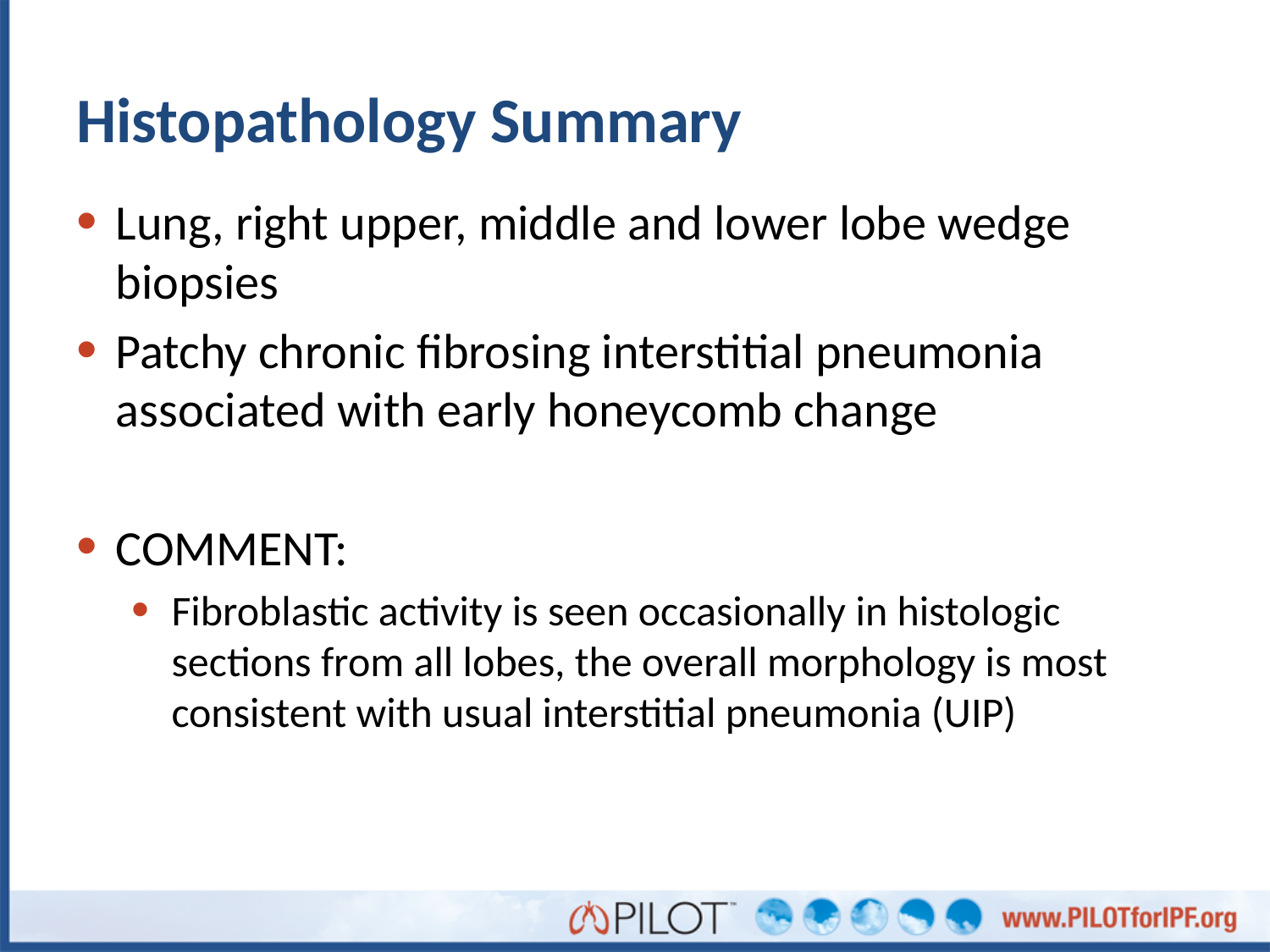

# Histopathology Summary
Lung, right upper, middle and lower lobe wedge biopsies
Patchy chronic fibrosing interstitial pneumonia associated with early honeycomb change

COMMENT:
Fibroblastic activity is seen occasionally in histologic sections from all lobes, the overall morphology is most consistent with usual interstitial pneumonia (UIP)